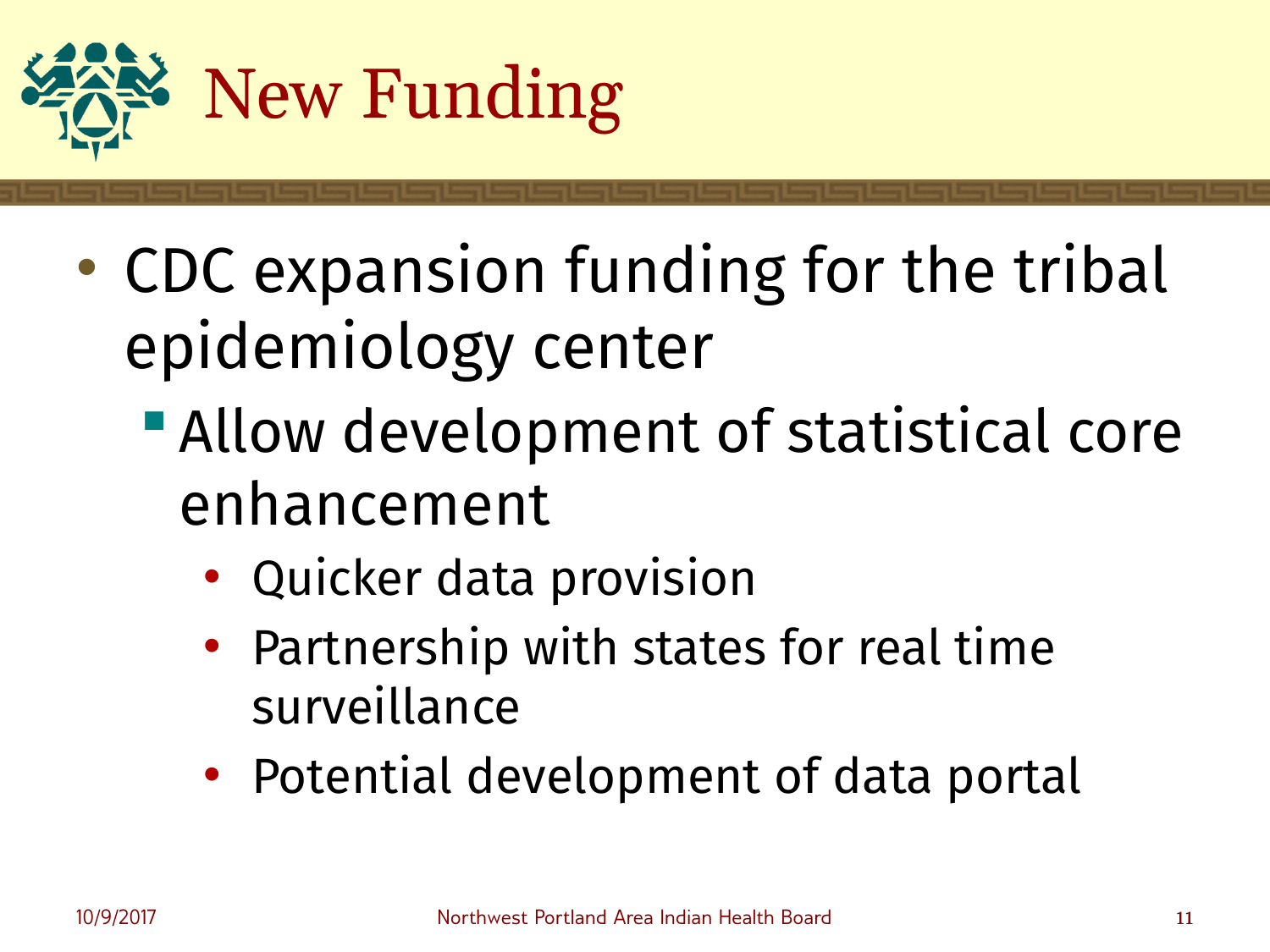

# New Funding
CDC expansion funding for the tribal epidemiology center
Allow development of statistical core enhancement
Quicker data provision
Partnership with states for real time surveillance
Potential development of data portal
10/9/2017
Northwest Portland Area Indian Health Board
11